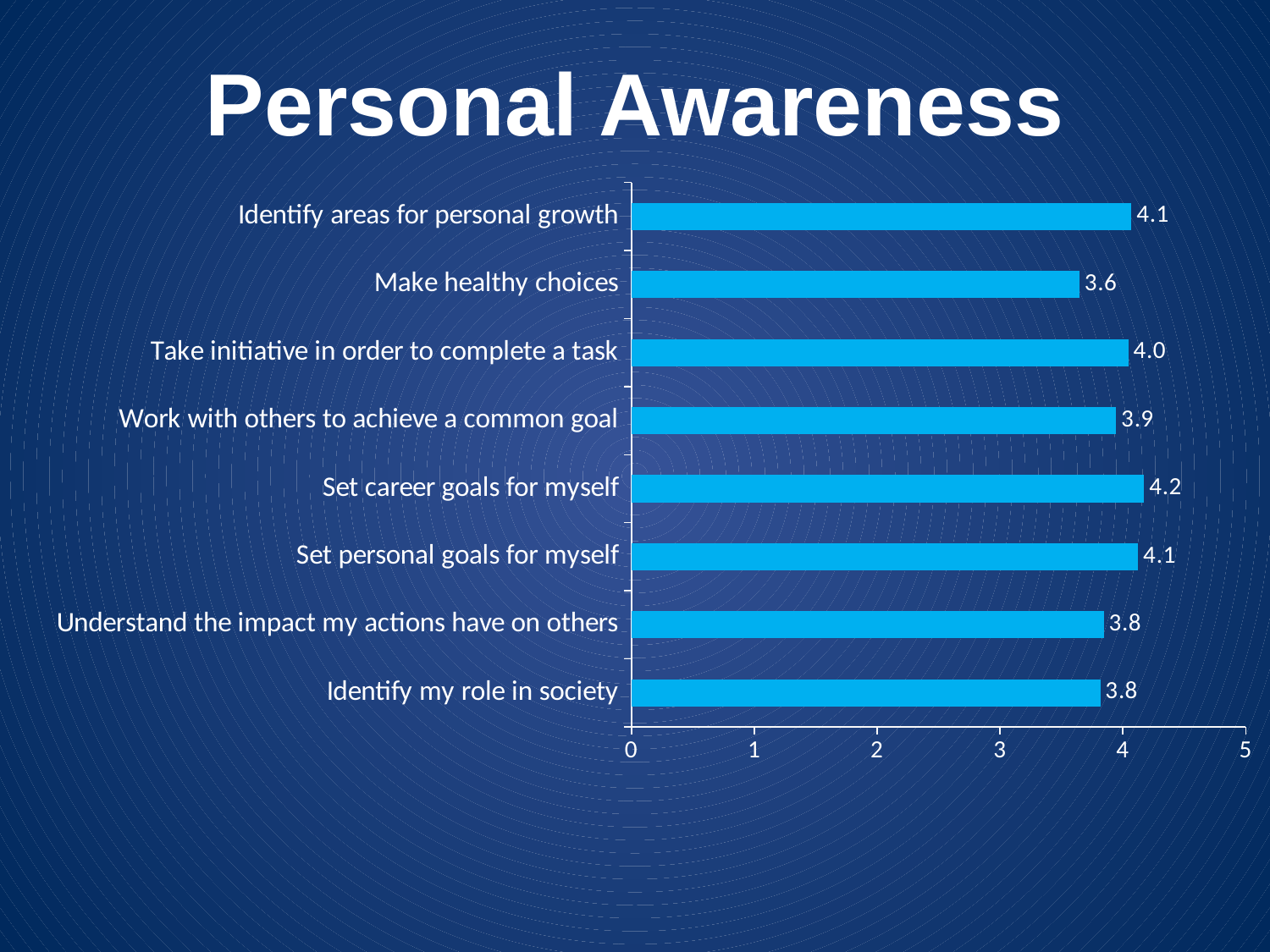

# Personal Awareness

### Chart

| Category |  |
|---|---|
| Identify my role in society | 3.816466552315609 |
| Understand the impact my actions have on others | 3.844178082191781 |
| Set personal goals for myself | 4.125 |
| Set career goals for myself | 4.1729452054794525 |
| Work with others to achieve a common goal | 3.9452991452991455 |
| Take initiative in order to complete a task | 4.044520547945205 |
| Make healthy choices | 3.6472602739726026 |
| Identify areas for personal growth | 4.070205479452055 |